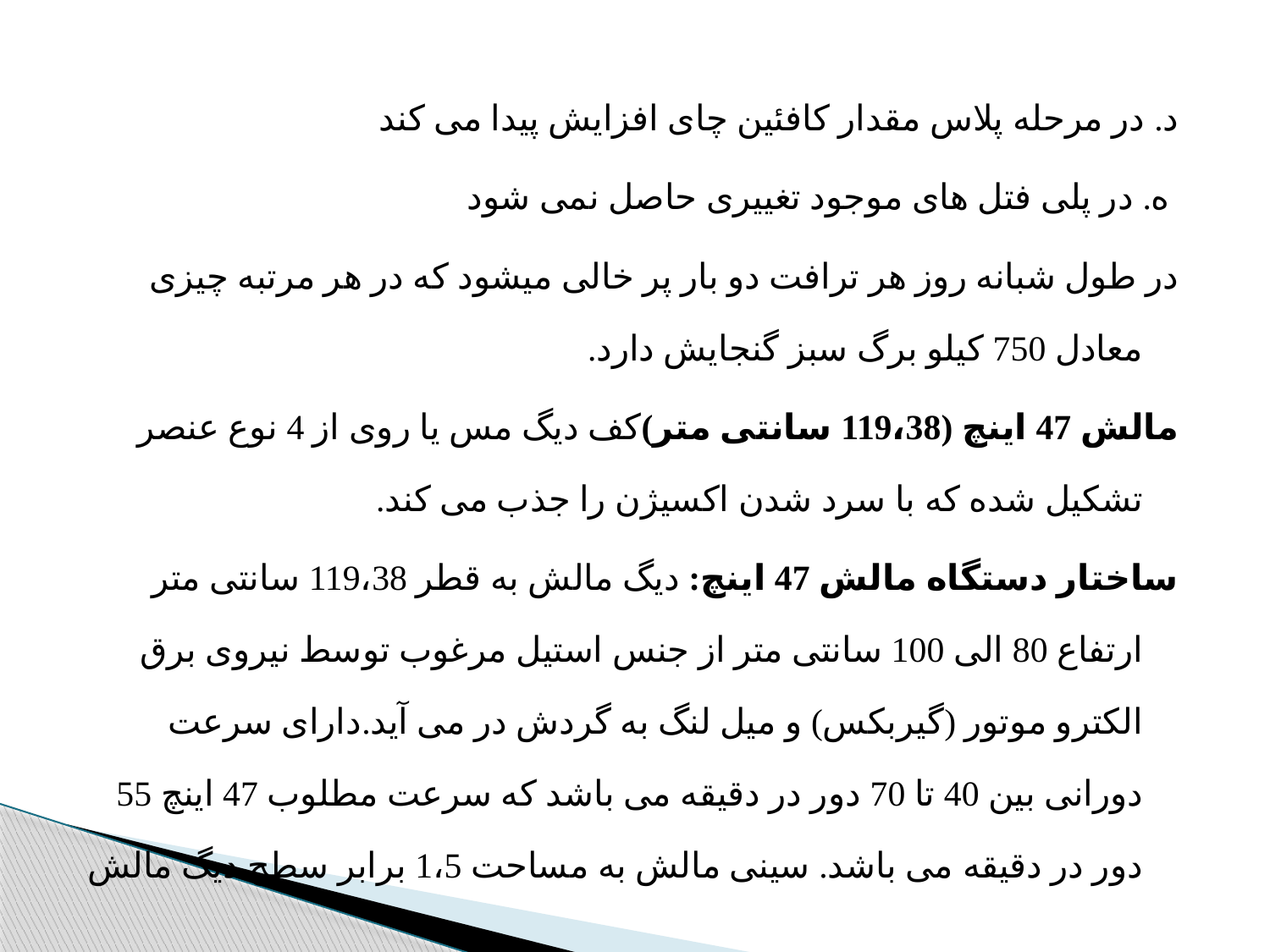

د. در مرحله پلاس مقدار کافئین چای افزایش پیدا می کند
 ه. در پلی فتل های موجود تغییری حاصل نمی شود
در طول شبانه روز هر ترافت دو بار پر خالی میشود که در هر مرتبه چیزی معادل 750 کیلو برگ سبز گنجایش دارد.
مالش 47 اینچ (119،38 سانتی متر)کف دیگ مس یا روی از 4 نوع عنصر تشکیل شده که با سرد شدن اکسیژن را جذب می کند.
ساختار دستگاه مالش 47 اینچ: دیگ مالش به قطر 119،38 سانتی متر ارتفاع 80 الی 100 سانتی متر از جنس استیل مرغوب توسط نیروی برق الکترو موتور (گیربکس) و میل لنگ به گردش در می آید.دارای سرعت دورانی بین 40 تا 70 دور در دقیقه می باشد که سرعت مطلوب 47 اینچ 55 دور در دقیقه می باشد. سینی مالش به مساحت 1،5 برابر سطح دیگ مالش